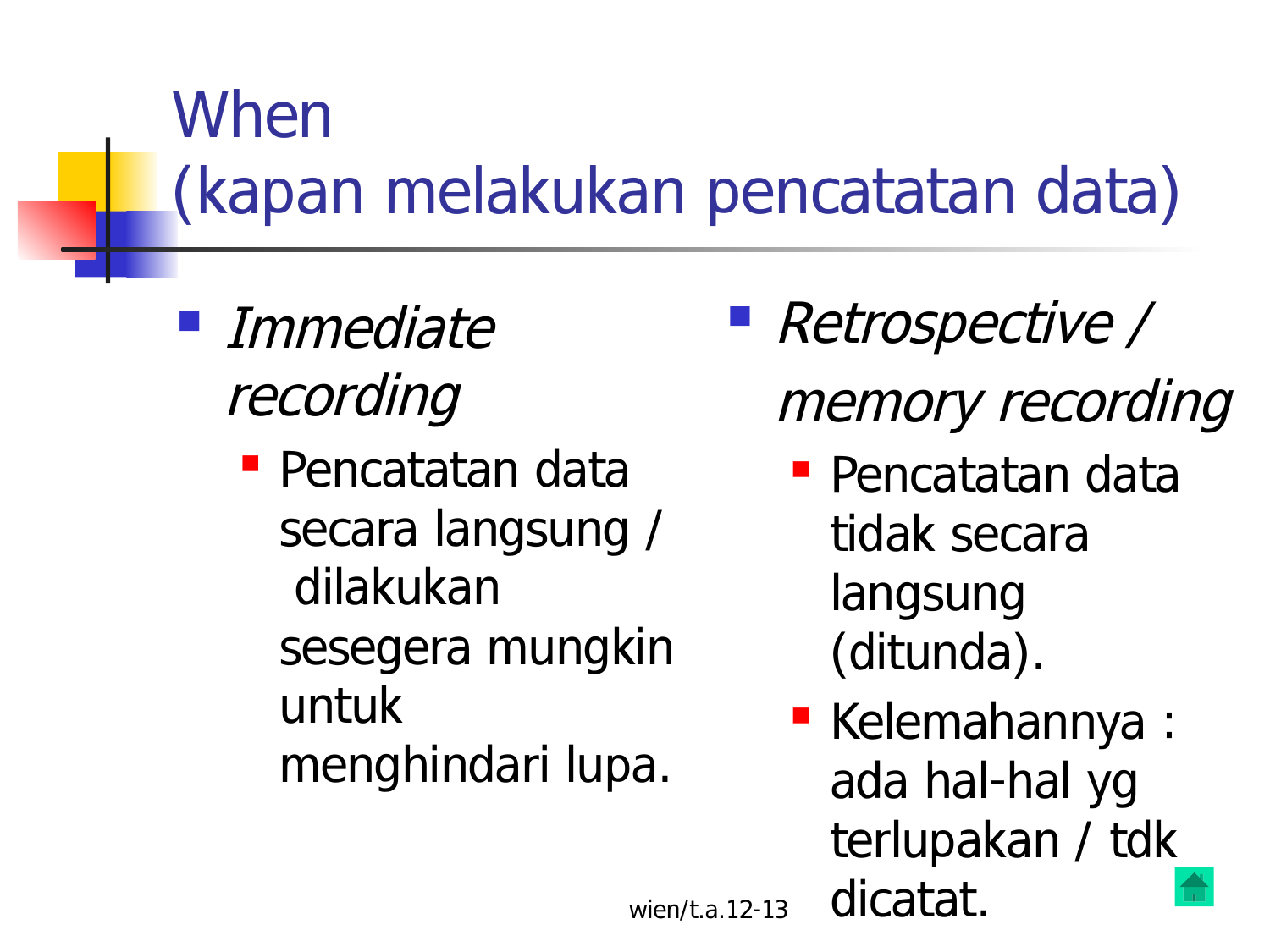

# When (kapan melakukan pencatatan data)
Retrospective /
	memory recording
Pencatatan data tidak secara langsung (ditunda).
Kelemahannya : ada hal-hal yg terlupakan / tdk dicatat.
Immediate recording
Pencatatan data secara langsung /  dilakukan sesegera mungkin untuk menghindari lupa.

wien/t.a.12-13